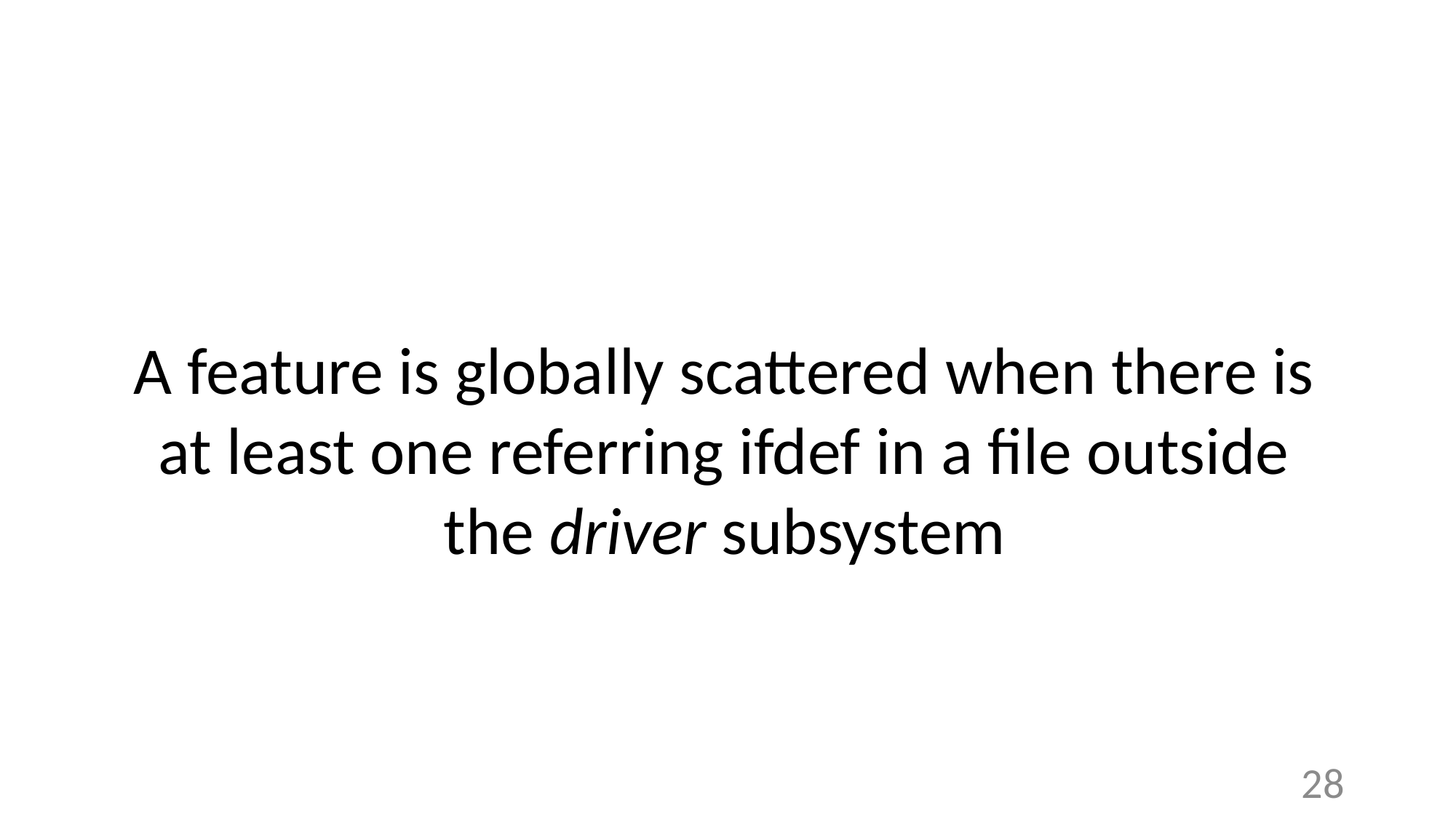

A feature is globally scattered when there is
at least one referring ifdef in a file outside
the driver subsystem

28